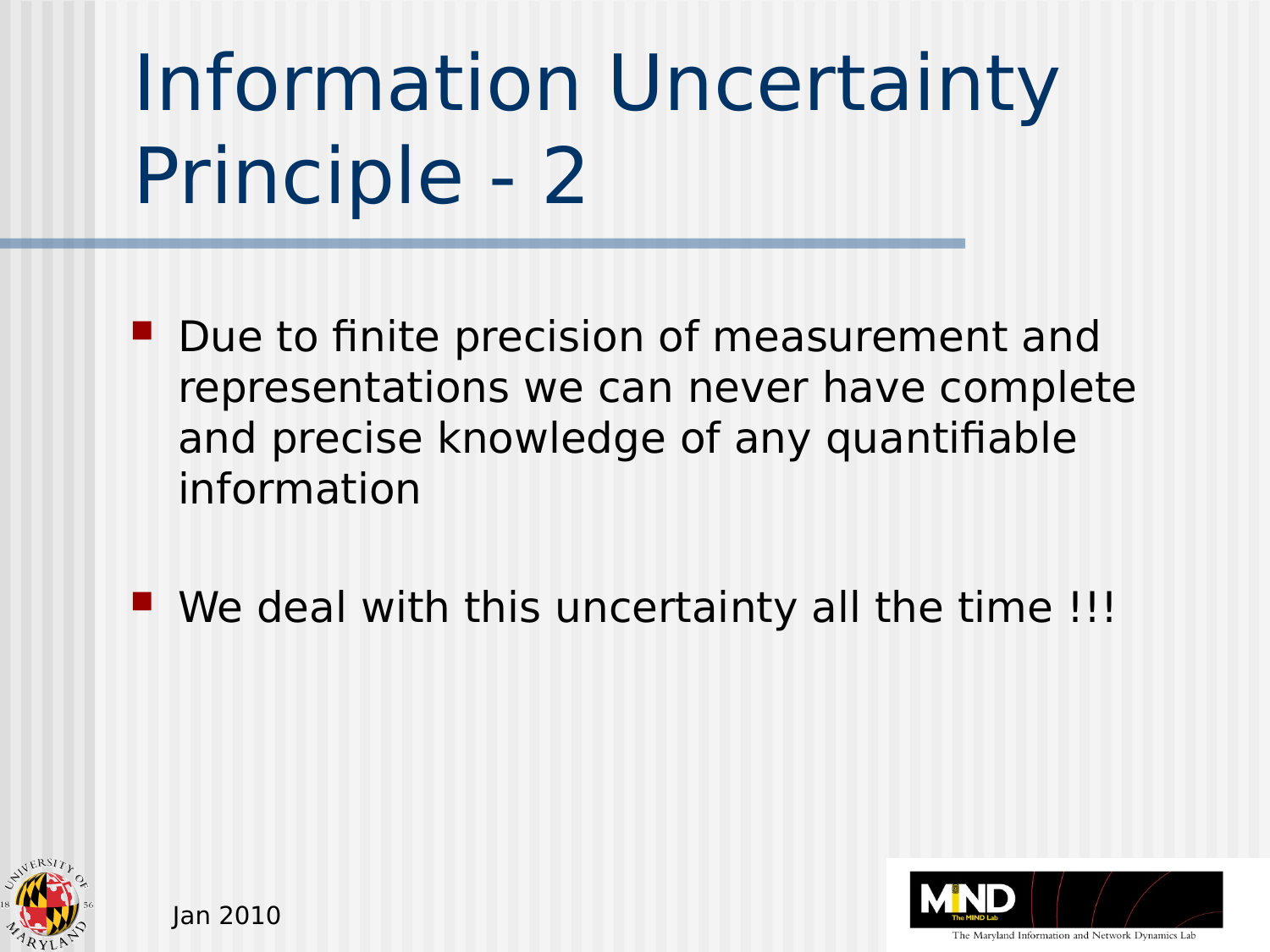

# Information Uncertainty Principle - 2
Due to finite precision of measurement and representations we can never have complete and precise knowledge of any quantifiable information

We deal with this uncertainty all the time !!!
Jan 2010